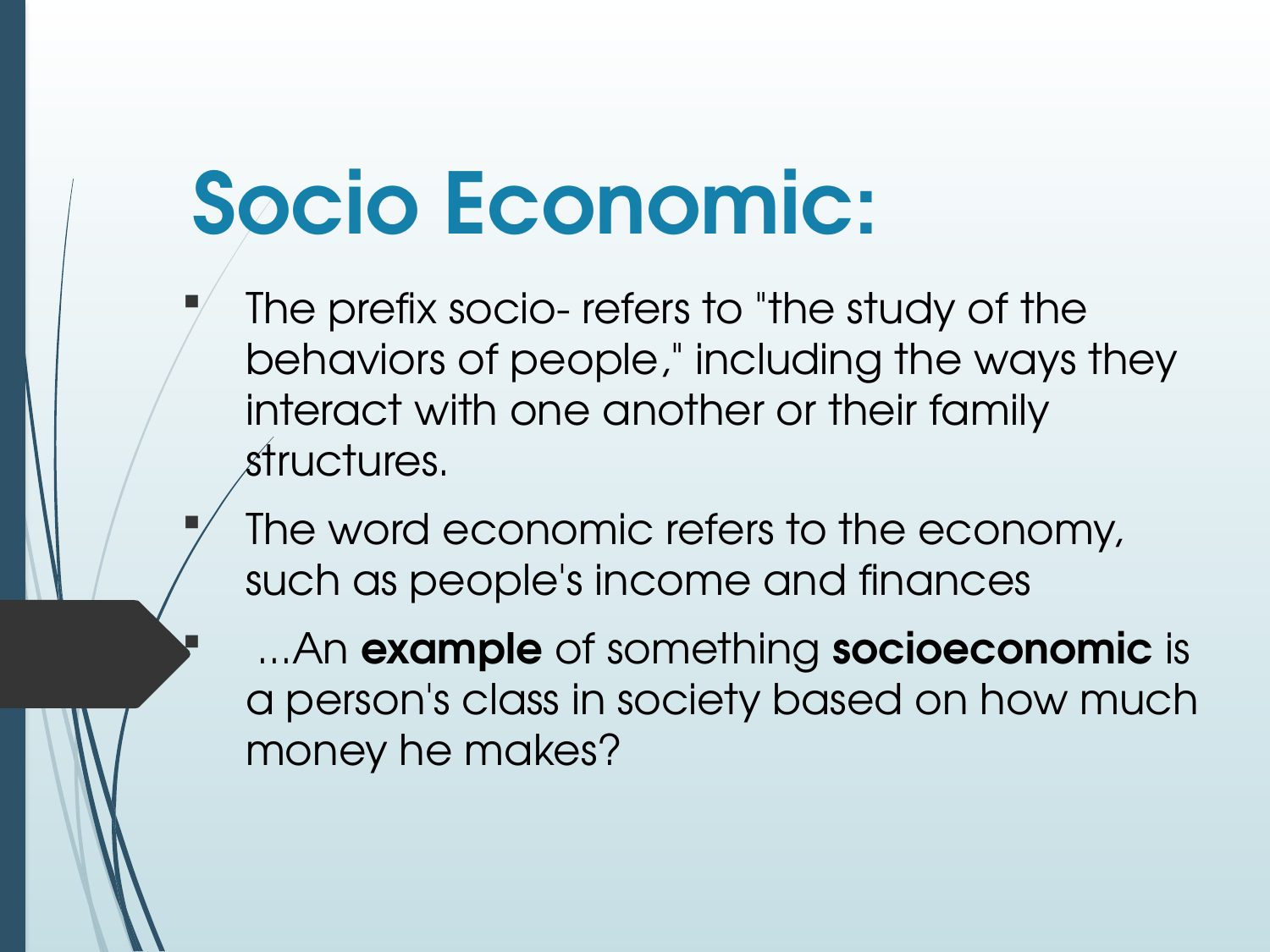

# Socio Economic:
The prefix socio- refers to "the study of the behaviors of people," including the ways they interact with one another or their family structures.
The word economic refers to the economy, such as people's income and finances
 ...An example of something socioeconomic is a person's class in society based on how much money he makes?